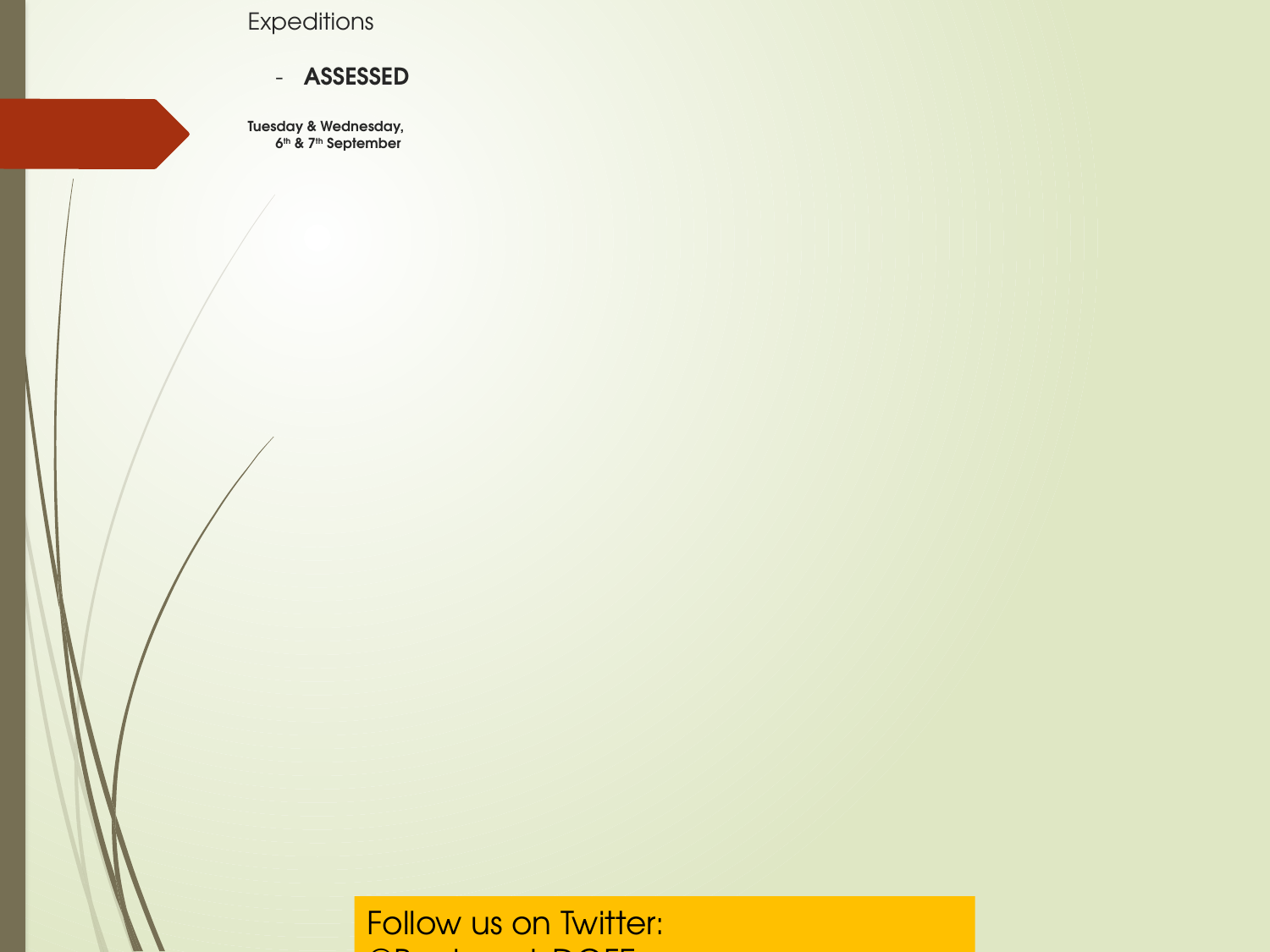

# Expeditions -	ASSESSED Tuesday & Wednesday, 6th & 7th September
Follow us on Twitter:	@Barrhead_DOFE